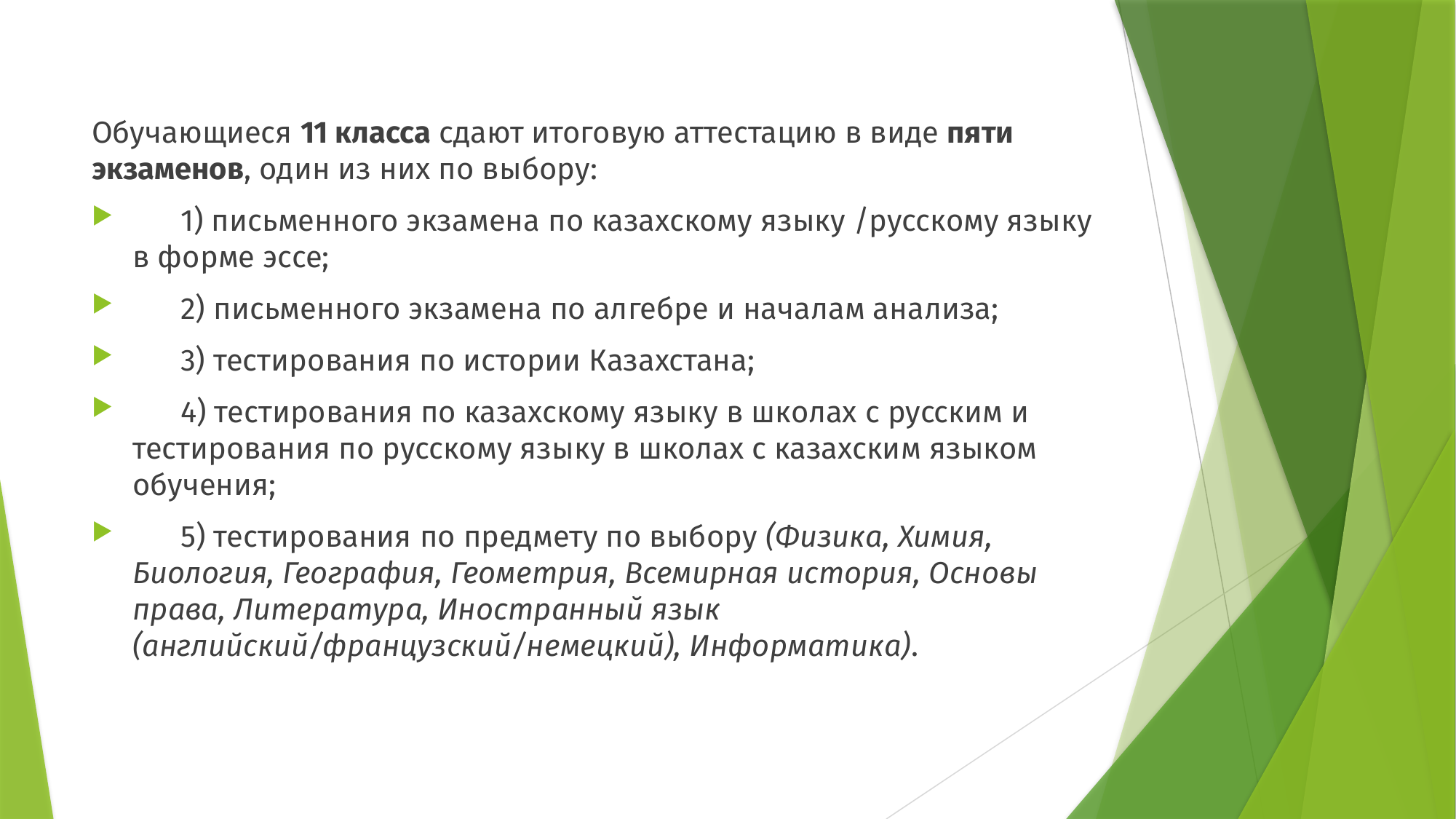

Обучающиеся 11 класса сдают итоговую аттестацию в виде пяти экзаменов, один из них по выбору:
      1) письменного экзамена по казахскому языку /русскому языку в форме эссе;
      2) письменного экзамена по алгебре и началам анализа;
      3) тестирования по истории Казахстана;
      4) тестирования по казахскому языку в школах с русским и тестирования по русскому языку в школах с казахским языком обучения;
      5) тестирования по предмету по выбору (Физика, Химия, Биология, География, Геометрия, Всемирная история, Основы права, Литература, Иностранный язык (английский/французский/немецкий), Информатика).